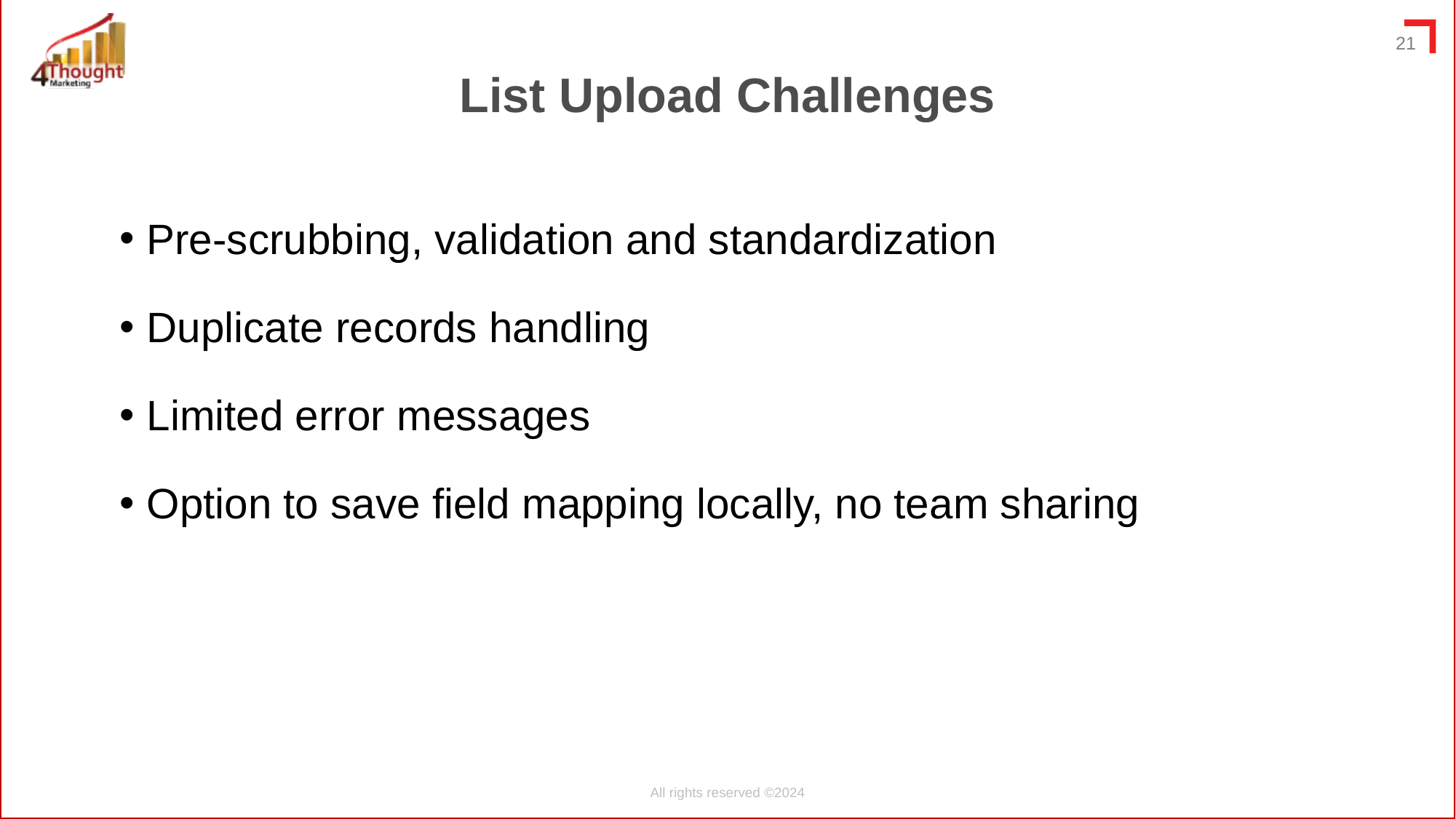

List Upload Challenges
Pre-scrubbing, validation and standardization
Duplicate records handling
Limited error messages
Option to save field mapping locally, no team sharing